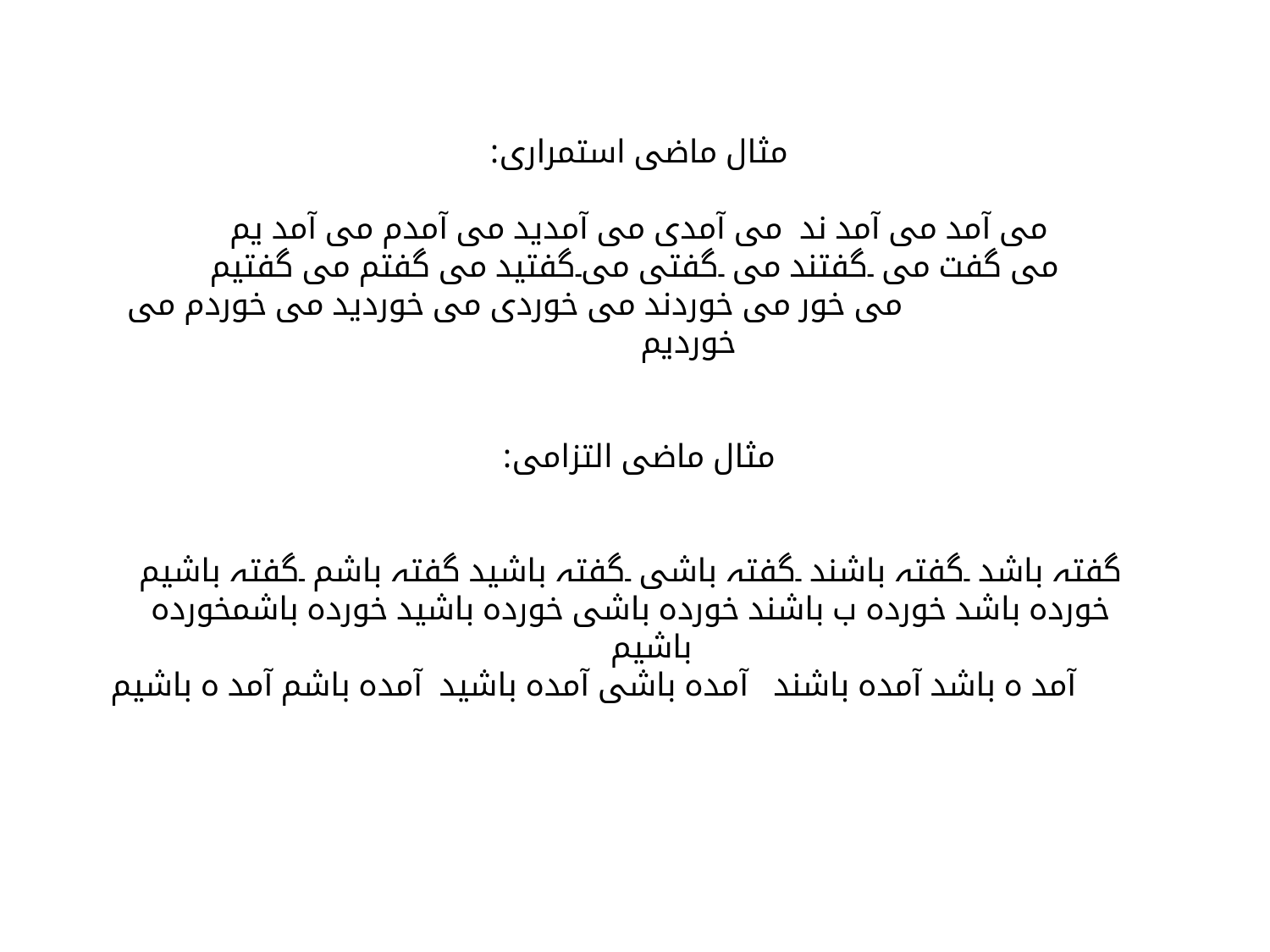

# مثال ماضی استمراری: می آمد می آمد ند  می آمدی می آمدید می آمدم می آمد یم می گفت می ۔گفتند می ۔گفتی می۔گفتید می گفتم می گفتیم می خور می خوردند می خوردی می خوردید می خوردم می خوردیم مثال ماضی التزامی: گفتہ باشد ۔گفتہ باشند ۔گفتہ باشی ۔گفتہ باشید گفتہ باشم ۔گفتہ باشیم خوردہ باشد خوردہ ب باشند خوردہ باشی خوردہ باشید خوردہ باشمخوردہ باشیم آمد ہ باشد آمدہ باشند   آمدہ باشی آمدہ باشید  آمدہ باشم آمد ہ باشیم